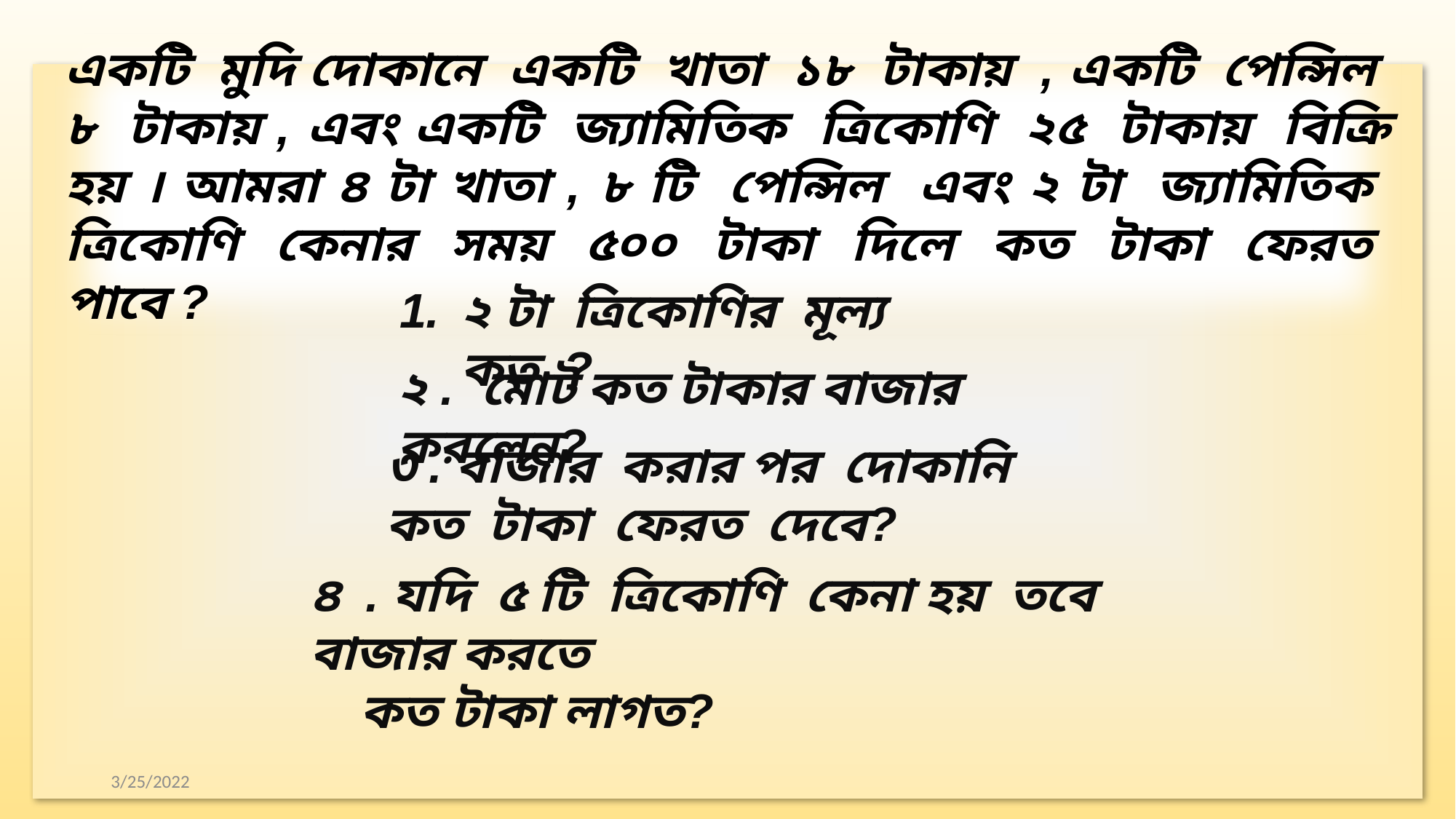

একটি  মুদি দোকানে  একটি  খাতা  ১৮  টাকায়  , একটি  পেন্সিল  ৮  টাকায় , এবং একটি  জ্যামিতিক  ত্রিকোণি  ২৫  টাকায়  বিক্রি হয় । আমরা ৪ টা খাতা , ৮ টি  পেন্সিল  এবং ২ টা  জ্যামিতিক  ত্রিকোণি  কেনার  সময়  ৫০০  টাকা  দিলে  কত  টাকা  ফেরত  পাবে ?

২ টা  ত্রিকোণির  মূল্য  কত  ?
২ .  মোট কত টাকার বাজার করলেন?
৩ . বাজার  করার পর  দোকানি  কত  টাকা  ফেরত  দেবে?
৪  . যদি  ৫ টি  ত্রিকোণি  কেনা হয়  তবে  বাজার করতে
    কত টাকা লাগত?
3/25/2022
SHAHNAZ FERDAUSI JUI
15